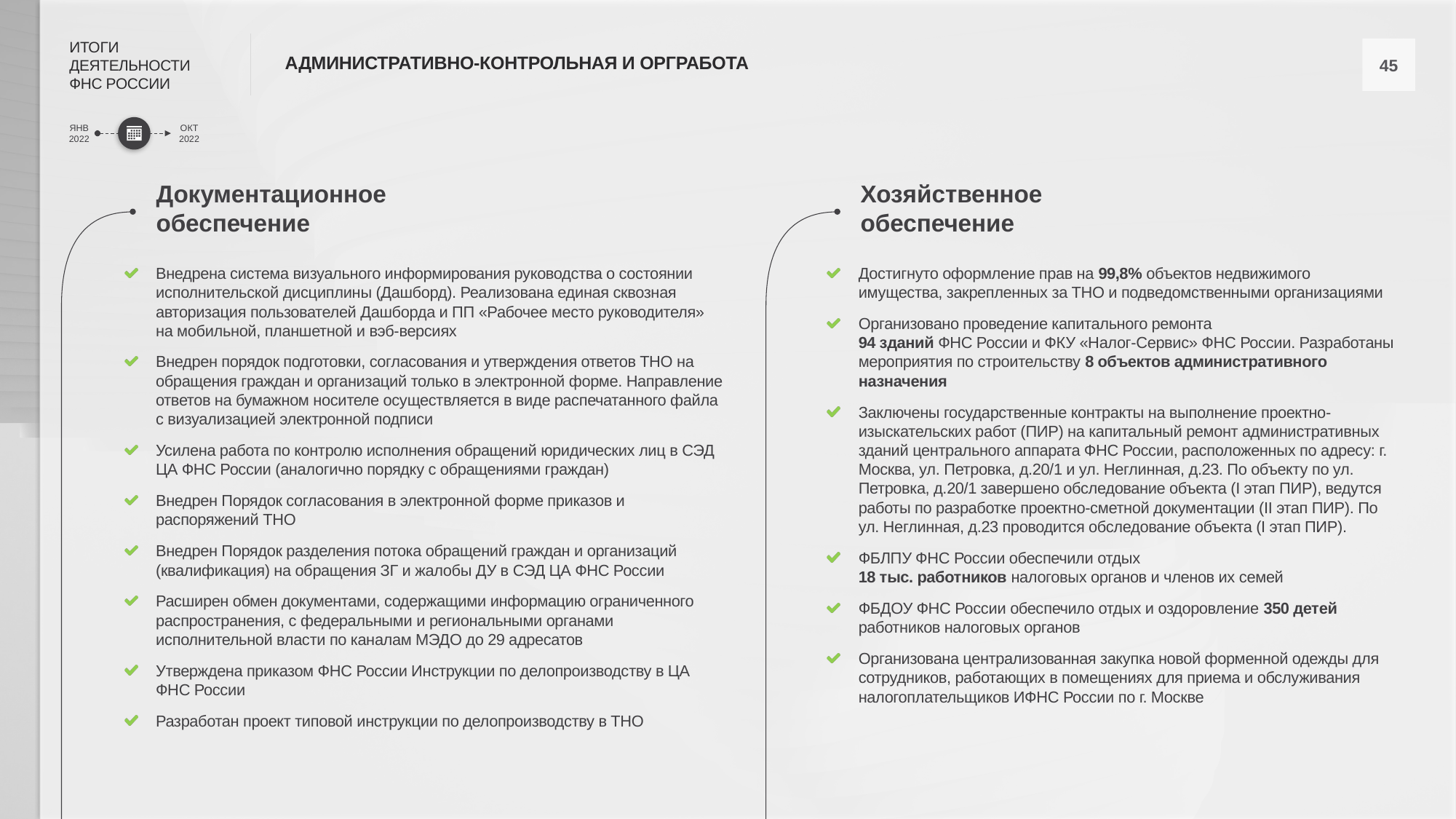

АДМИНИСТРАТИВНО-КОНТРОЛЬНАЯ И ОРГРАБОТА
Хозяйственное обеспечение
Документационное обеспечение

Внедрена система визуального информирования руководства о состоянии исполнительской дисциплины (Дашборд). Реализована единая сквозная авторизация пользователей Дашборда и ПП «Рабочее место руководителя» на мобильной, планшетной и вэб-версиях
Внедрен порядок подготовки, согласования и утверждения ответов ТНО на обращения граждан и организаций только в электронной форме. Направление ответов на бумажном носителе осуществляется в виде распечатанного файла с визуализацией электронной подписи
Усилена работа по контролю исполнения обращений юридических лиц в СЭД ЦА ФНС России (аналогично порядку с обращениями граждан)
Внедрен Порядок согласования в электронной форме приказов и распоряжений ТНО
Внедрен Порядок разделения потока обращений граждан и организаций (квалификация) на обращения ЗГ и жалобы ДУ в СЭД ЦА ФНС России
Расширен обмен документами, содержащими информацию ограниченного распространения, с федеральными и региональными органами исполнительной власти по каналам МЭДО до 29 адресатов
Утверждена приказом ФНС России Инструкции по делопроизводству в ЦА ФНС России
Разработан проект типовой инструкции по делопроизводству в ТНО
Достигнуто оформление прав на 99,8% объектов недвижимого имущества, закрепленных за ТНО и подведомственными организациями
Организовано проведение капитального ремонта
94 зданий ФНС России и ФКУ «Налог-Сервис» ФНС России. Разработаны мероприятия по строительству 8 объектов административного назначения
Заключены государственные контракты на выполнение проектно-изыскательских работ (ПИР) на капитальный ремонт административных зданий центрального аппарата ФНС России, расположенных по адресу: г. Москва, ул. Петровка, д.20/1 и ул. Неглинная, д.23. По объекту по ул. Петровка, д.20/1 завершено обследование объекта (I этап ПИР), ведутся работы по разработке проектно-сметной документации (II этап ПИР). По ул. Неглинная, д.23 проводится обследование объекта (I этап ПИР).
ФБЛПУ ФНС России обеспечили отдых
18 тыс. работников налоговых органов и членов их семей
ФБДОУ ФНС России обеспечило отдых и оздоровление 350 детей работников налоговых органов
Организована централизованная закупка новой форменной одежды для сотрудников, работающих в помещениях для приема и обслуживания налогоплательщиков ИФНС России по г. Москве